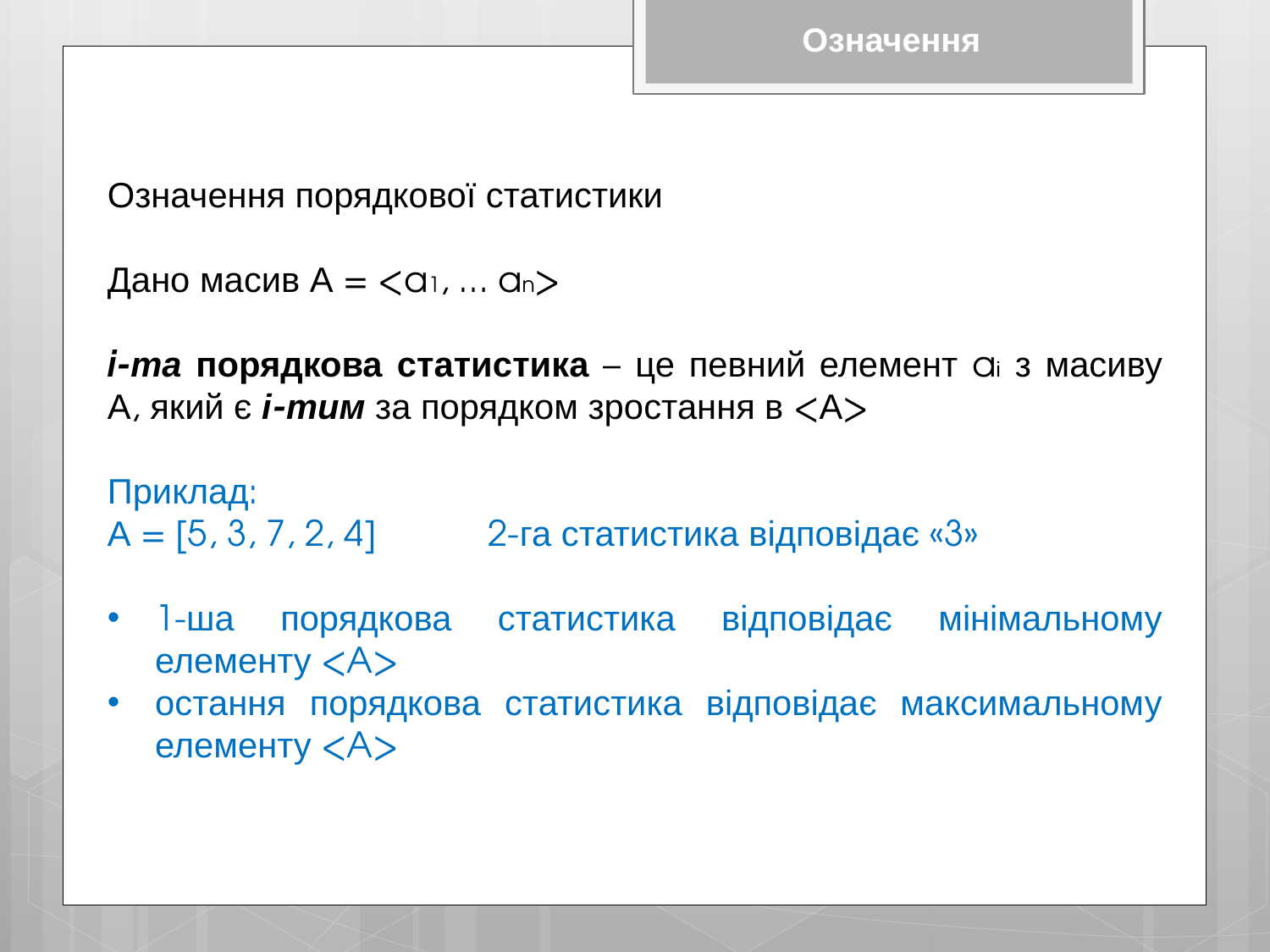

Означення
Означення порядкової статистики

Дано масив А = <a1, … an>

i-та порядкова статистика – це певний елемент aі з масиву А, який є і-тим за порядком зростання в <А>

Приклад:
А = [5, 3, 7, 2, 4]	2-га статистика відповідає «3»

1-ша порядкова статистика відповідає мінімальному елементу <A>
остання порядкова статистика відповідає максимальному елементу <A>